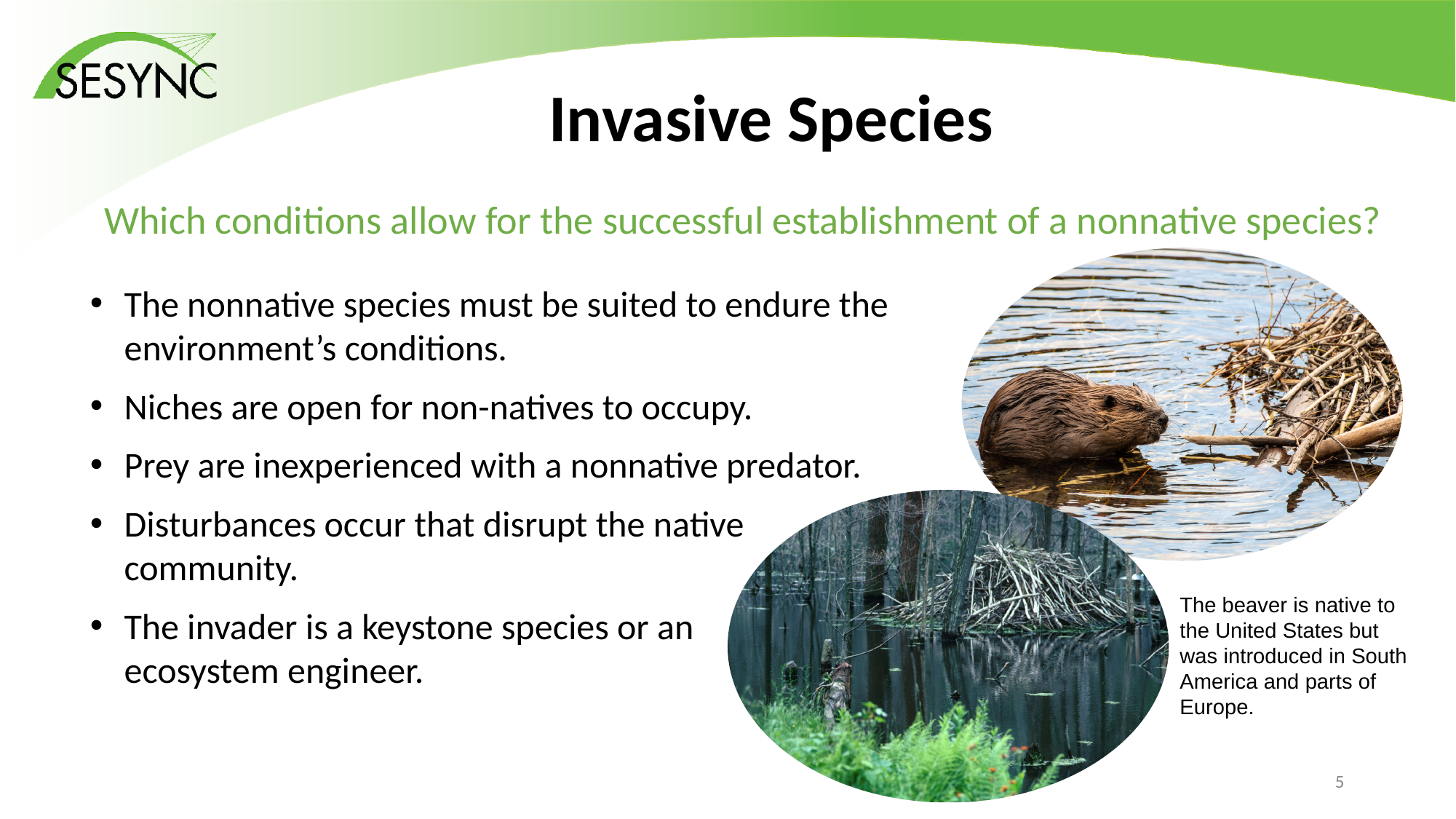

# Invasive Species
   Which conditions allow for the successful establishment of a nonnative species?

The nonnative species must be suited to endure the environment’s conditions.
Niches are open for non-natives to occupy.
Prey are inexperienced with a nonnative predator.
Disturbances occur that disrupt the native
community.
The invader is a keystone species or an
ecosystem engineer.

The beaver is native to the United States but was introduced in South America and parts of Europe.
5